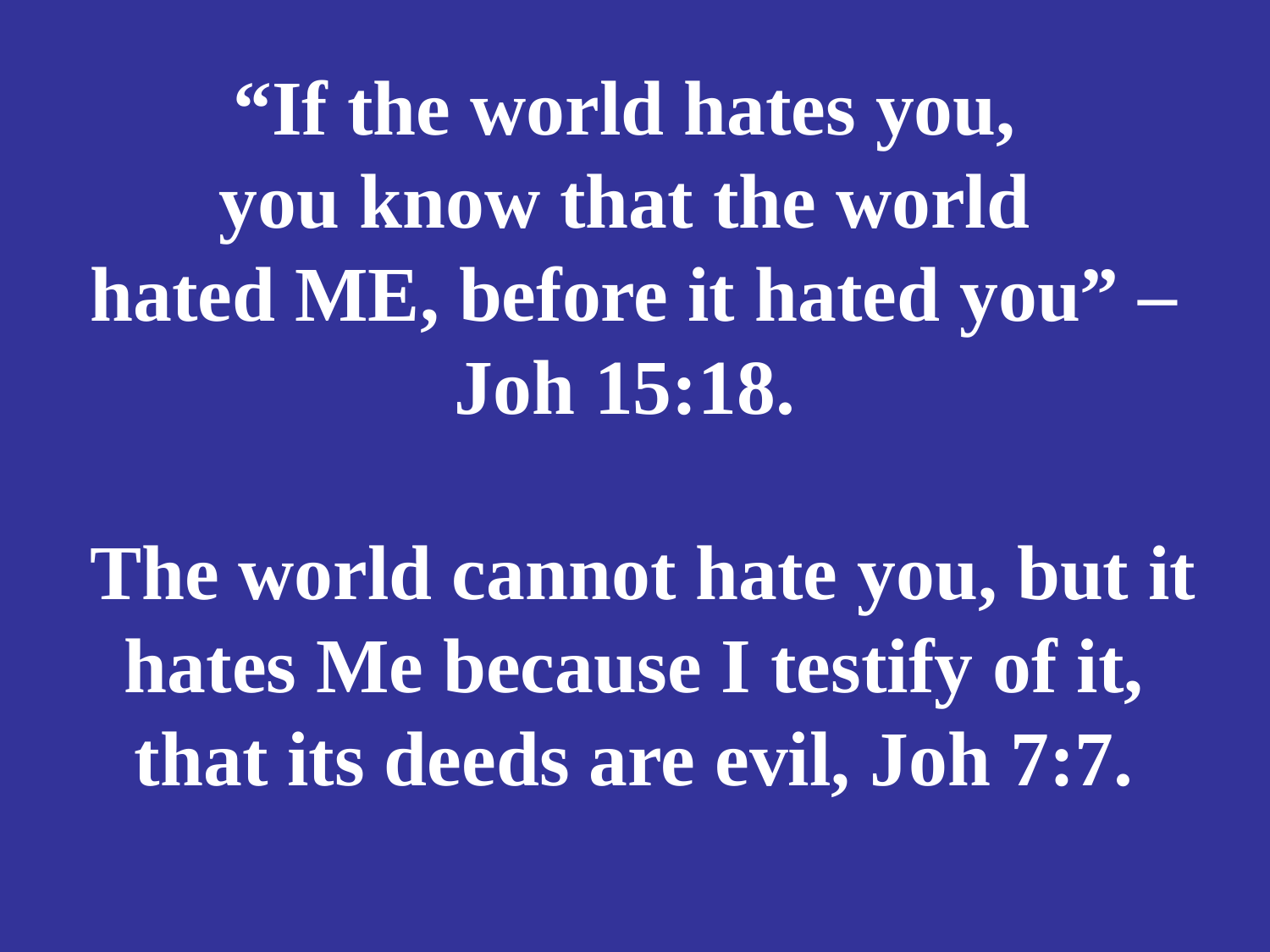

# “If the world hates you, you know that the world hated ME, before it hated you” – Joh 15:18. The world cannot hate you, but it hates Me because I testify of it, that its deeds are evil, Joh 7:7.